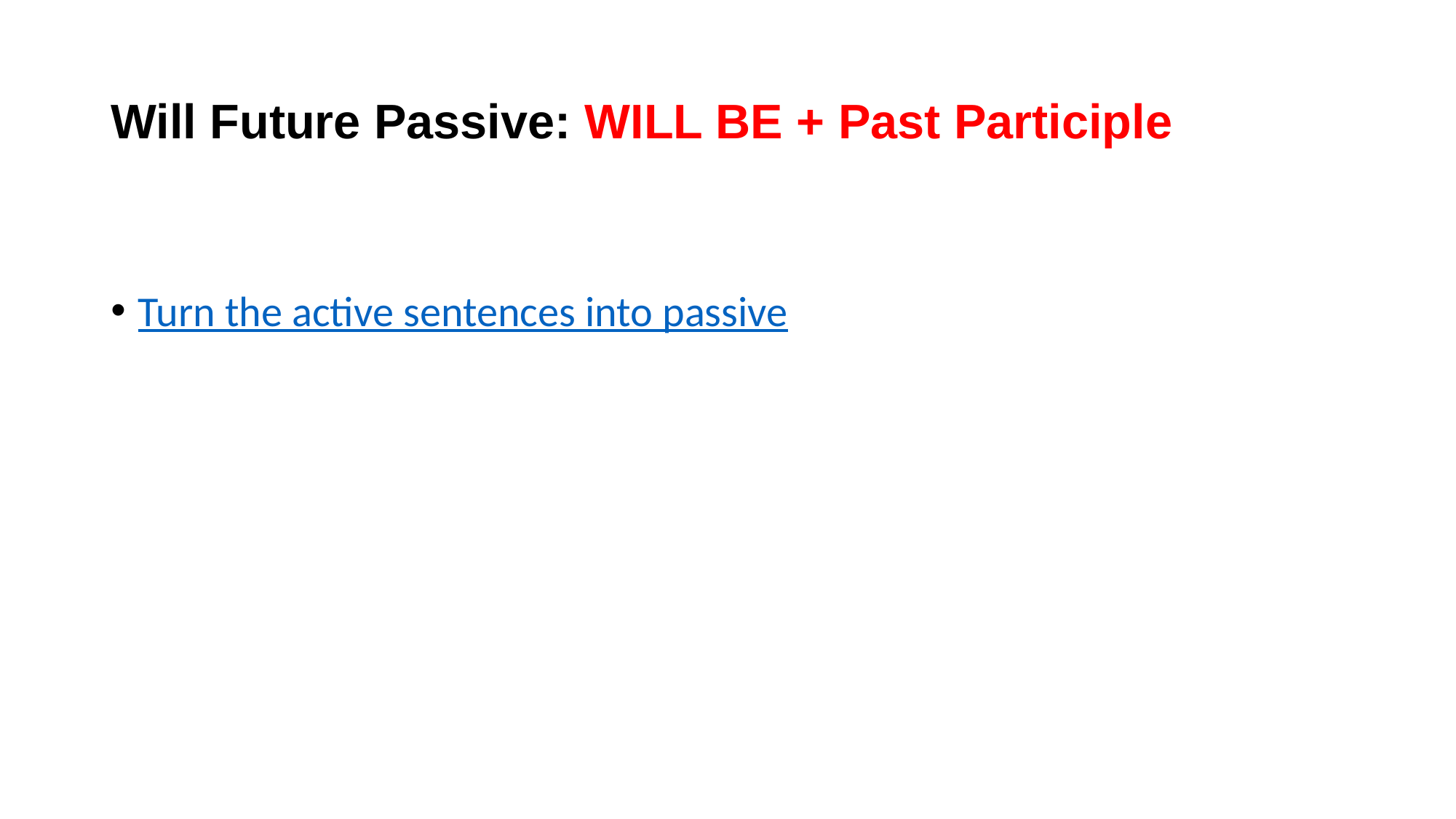

# Will Future Passive: WILL BE + Past Participle

Turn the active sentences into passive